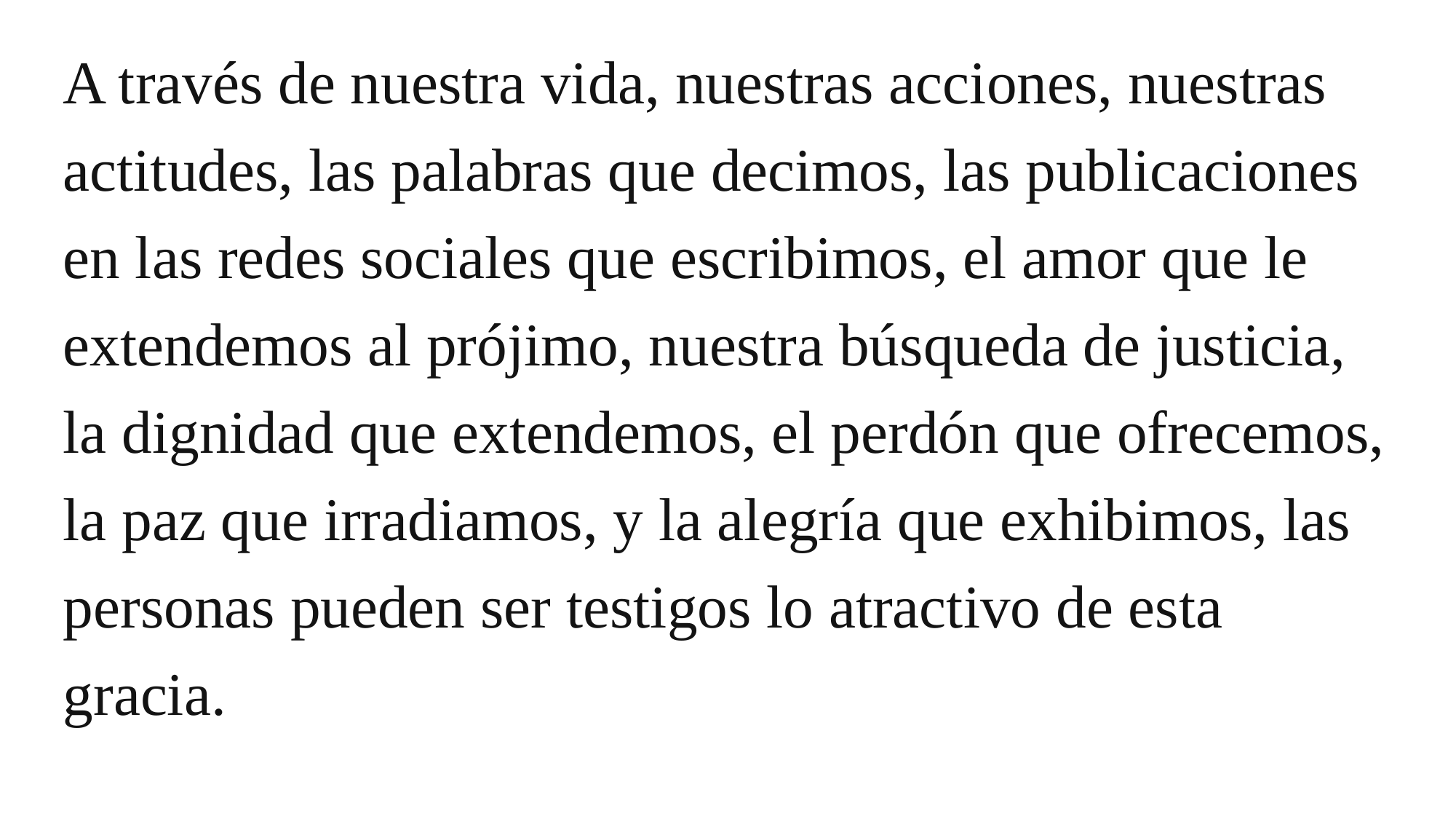

A través de nuestra vida, nuestras acciones, nuestras actitudes, las palabras que decimos, las publicaciones en las redes sociales que escribimos, el amor que le extendemos al prójimo, nuestra búsqueda de justicia, la dignidad que extendemos, el perdón que ofrecemos, la paz que irradiamos, y la alegría que exhibimos, las personas pueden ser testigos lo atractivo de esta gracia.